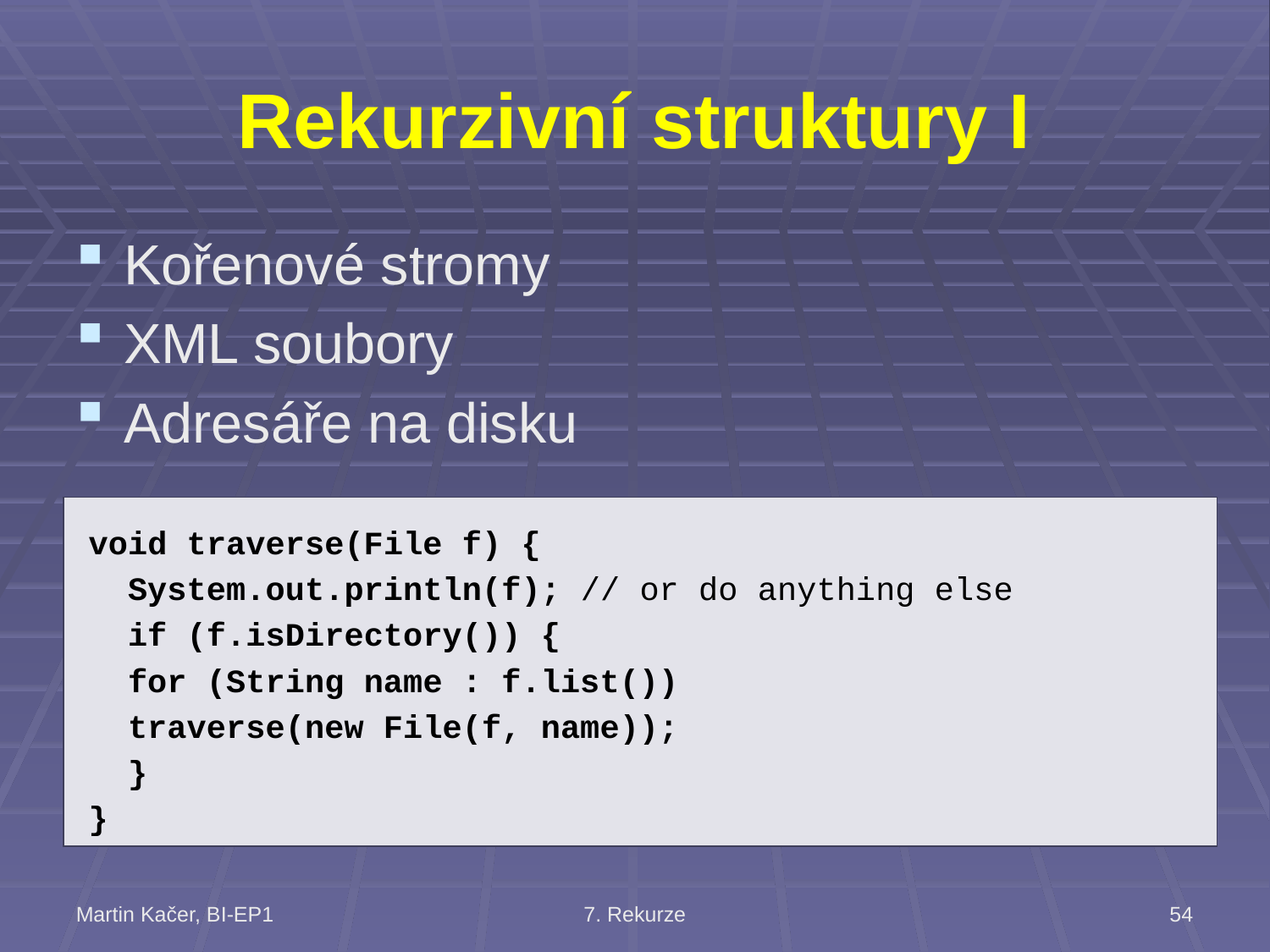

# Rekurzivní struktury I
Kořenové stromy
XML soubory
Adresáře na disku
void traverse(File f) {
	System.out.println(f); // or do anything else
	if (f.isDirectory()) {
		for (String name : f.list())
			traverse(new File(f, name));
	}
}

Martin Kačer, BI-EP1
7. Rekurze
54